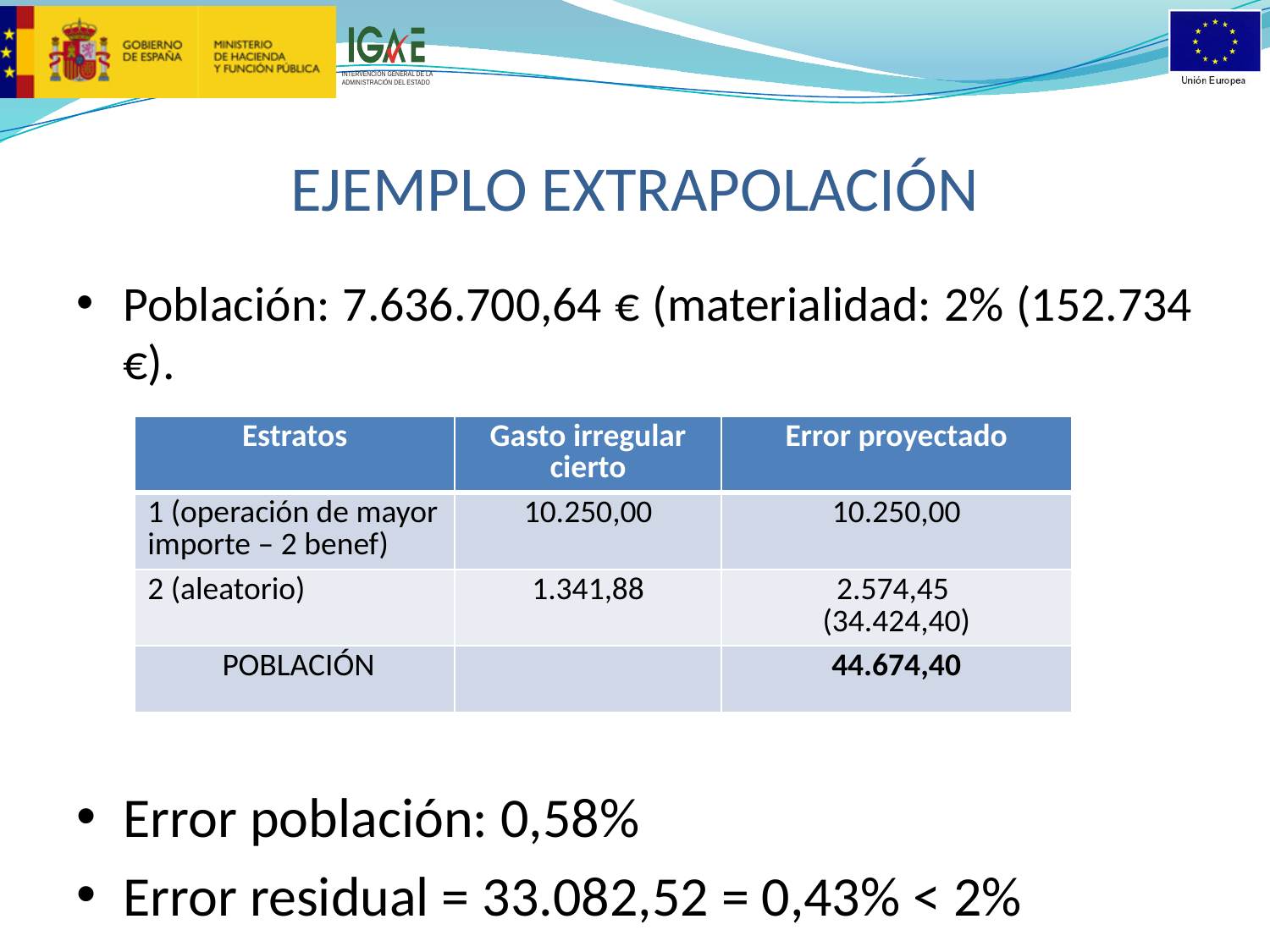

# EJEMPLO EXTRAPOLACIÓN
Población: 7.636.700,64 € (materialidad: 2% (152.734 €).

Error población: 0,58%
Error residual = 33.082,52 = 0,43% < 2%
| Estratos | Gasto irregular cierto | Error proyectado |
| --- | --- | --- |
| 1 (operación de mayor importe – 2 benef) | 10.250,00 | 10.250,00 |
| 2 (aleatorio) | 1.341,88 | 2.574,45 (34.424,40) |
| POBLACIÓN |  | 44.674,40 |